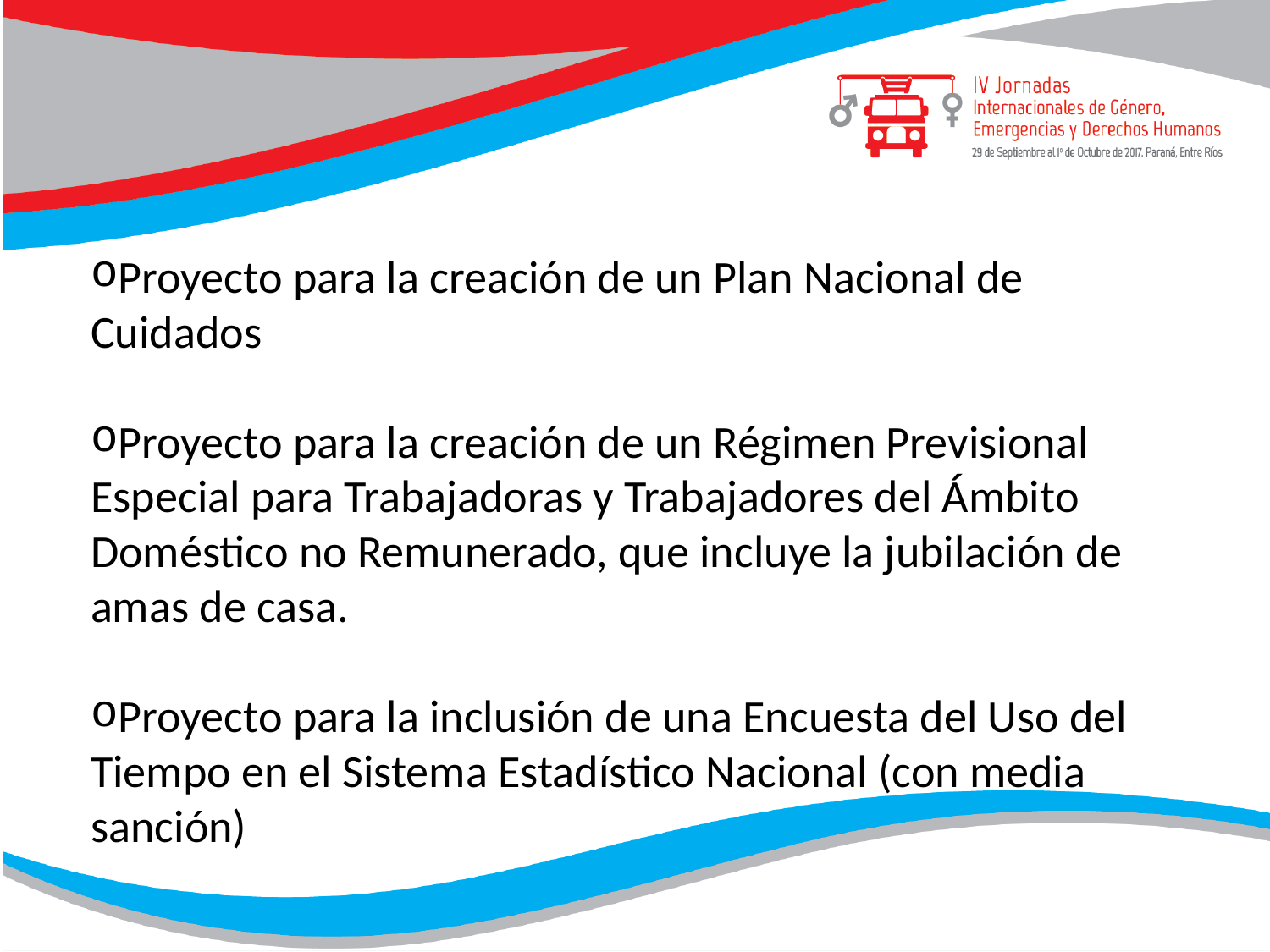

Proyecto para la creación de un Plan Nacional de Cuidados
Proyecto para la creación de un Régimen Previsional Especial para Trabajadoras y Trabajadores del Ámbito Doméstico no Remunerado, que incluye la jubilación de amas de casa.

Proyecto para la inclusión de una Encuesta del Uso del Tiempo en el Sistema Estadístico Nacional (con media sanción)